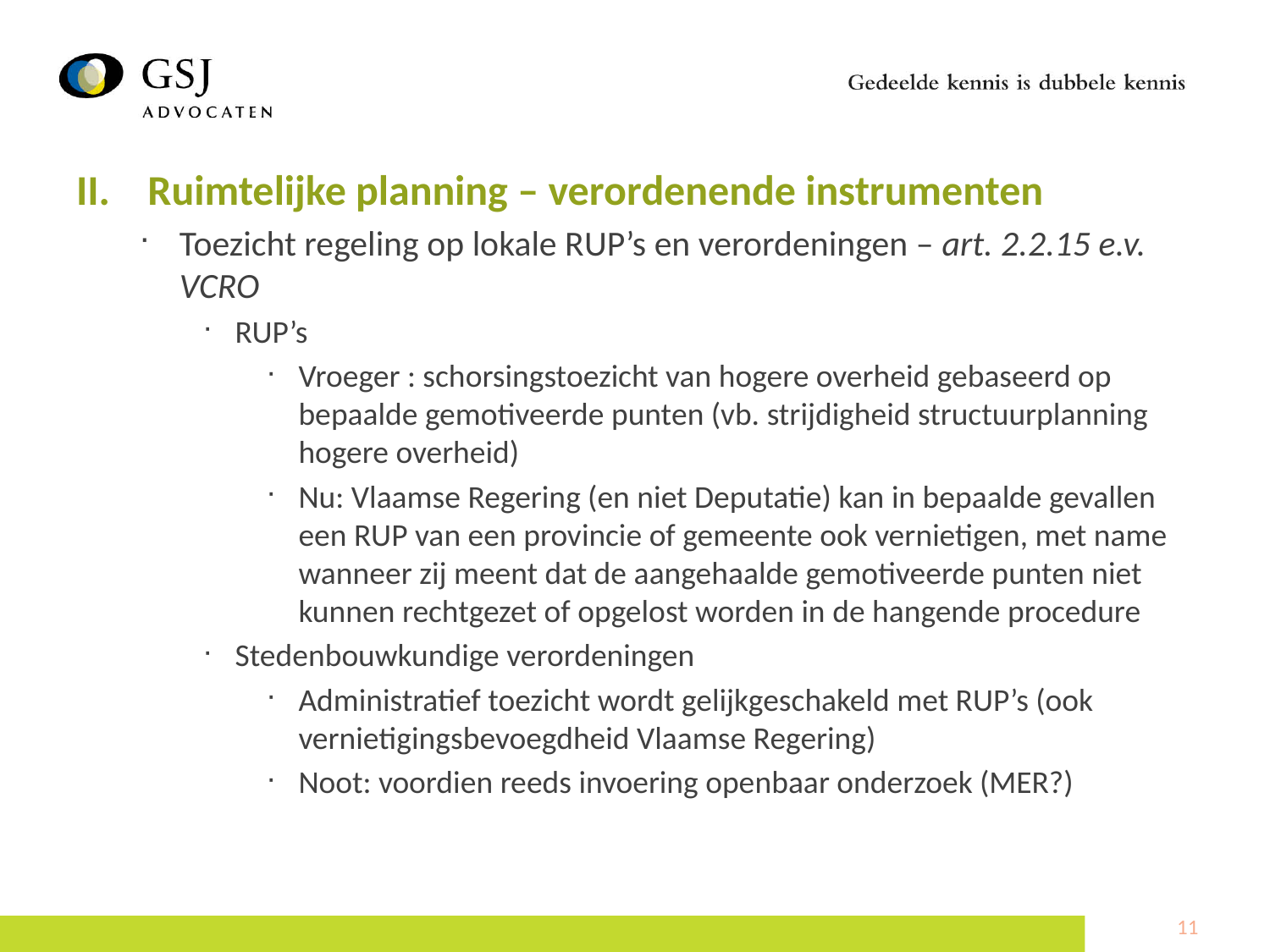

Ruimtelijke planning – verordenende instrumenten
Toezicht regeling op lokale RUP’s en verordeningen – art. 2.2.15 e.v. VCRO
RUP’s
Vroeger : schorsingstoezicht van hogere overheid gebaseerd op bepaalde gemotiveerde punten (vb. strijdigheid structuurplanning hogere overheid)
Nu: Vlaamse Regering (en niet Deputatie) kan in bepaalde gevallen een RUP van een provincie of gemeente ook vernietigen, met name wanneer zij meent dat de aangehaalde gemotiveerde punten niet kunnen rechtgezet of opgelost worden in de hangende procedure
Stedenbouwkundige verordeningen
Administratief toezicht wordt gelijkgeschakeld met RUP’s (ook vernietigingsbevoegdheid Vlaamse Regering)
Noot: voordien reeds invoering openbaar onderzoek (MER?)

11